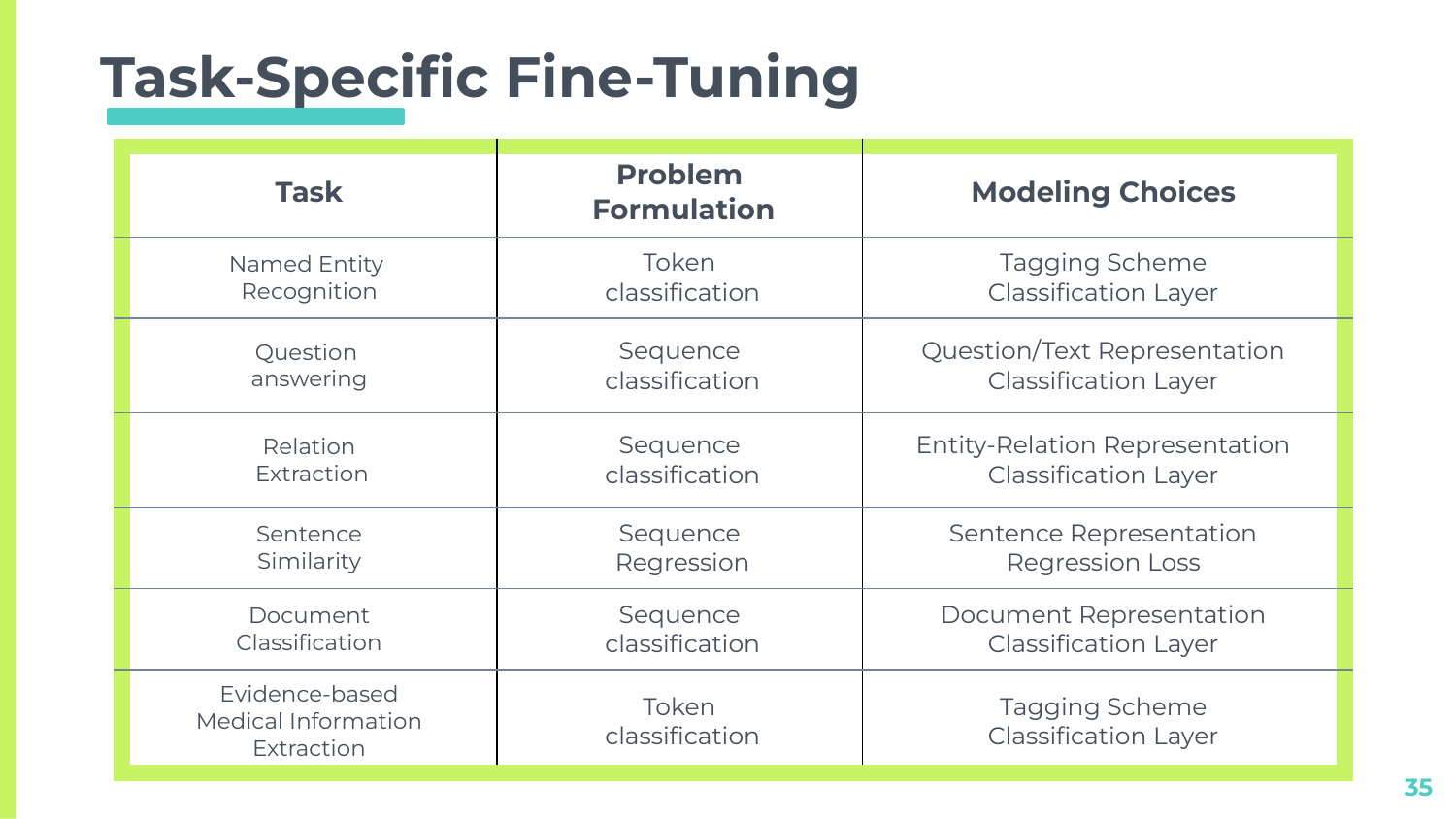

# Task-Specific Fine-Tuning

| Task | Problem Formulation | Modeling Choices |
| --- | --- | --- |
| Named Entity Recognition | Token classification | Tagging Scheme Classification Layer |
| Question answering | Sequence classification | Question/Text Representation Classification Layer |
| Relation Extraction | Sequence classification | Entity-Relation Representation Classification Layer |
| Sentence Similarity | Sequence Regression | Sentence Representation Regression Loss |
| Document Classification | Sequence classification | Document Representation Classification Layer |
| Evidence-based Medical Information Extraction | Token classification | Tagging Scheme Classification Layer |

35